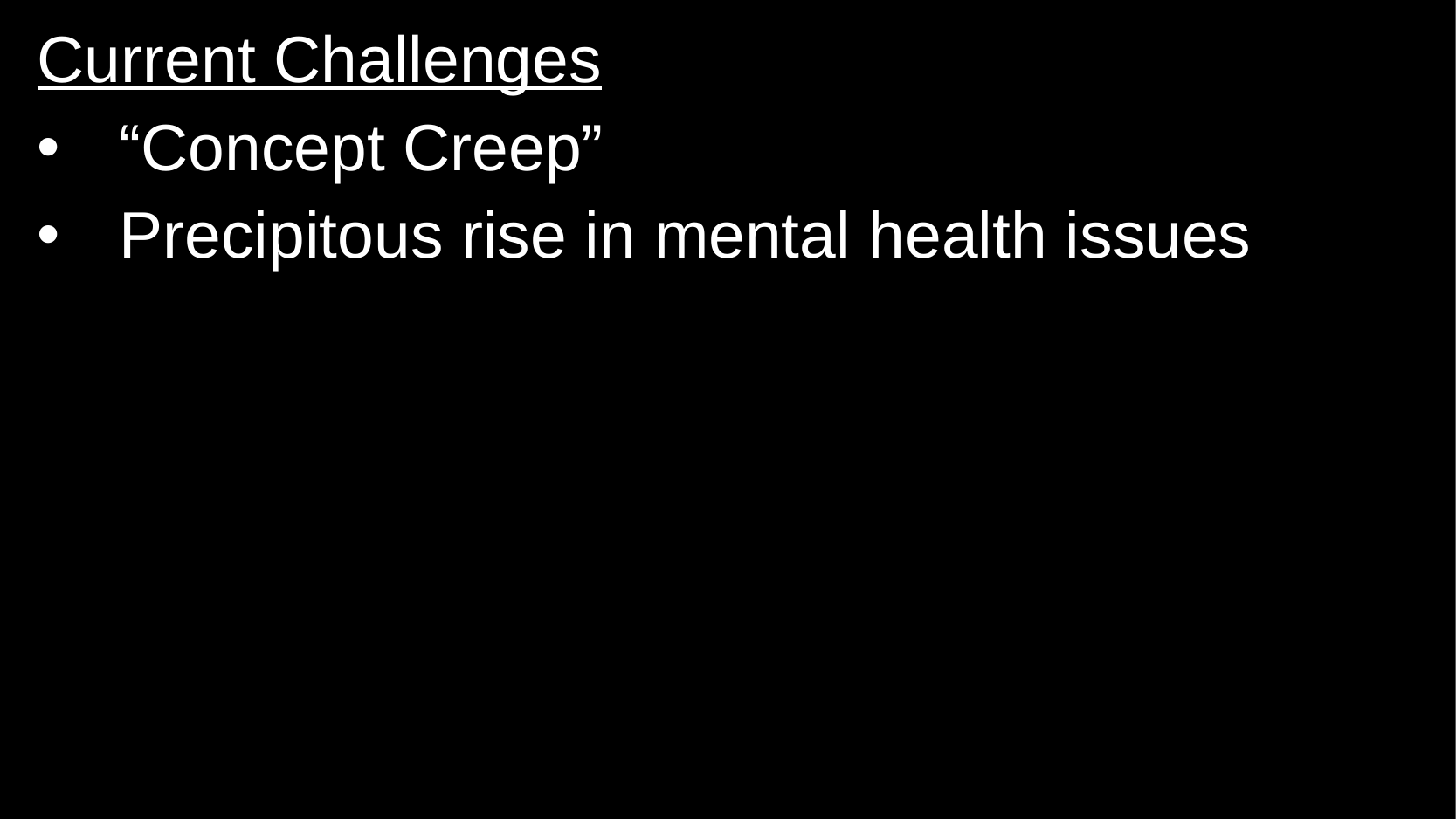

Current Challenges
“Concept Creep”
Precipitous rise in mental health issues
#